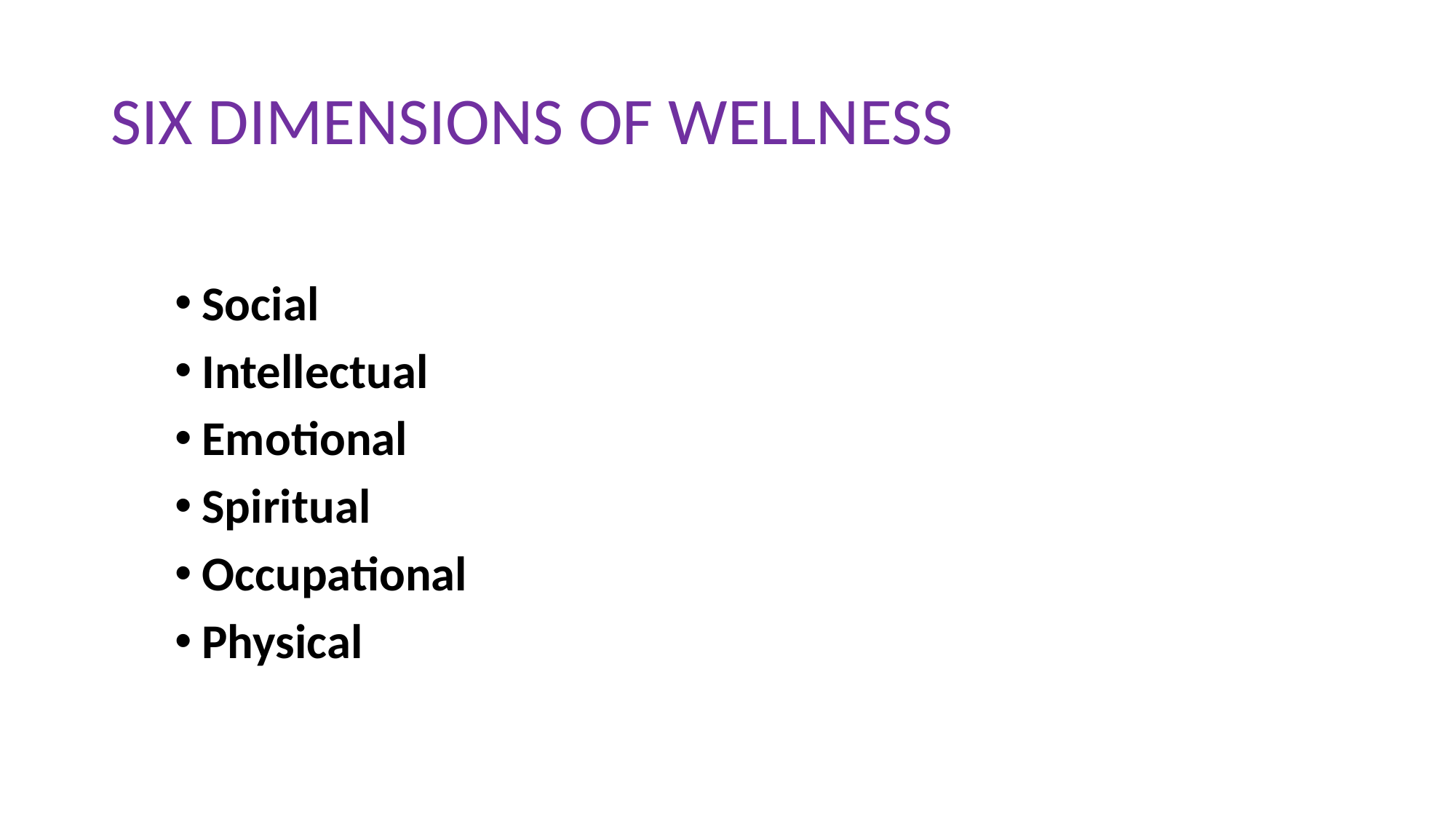

# SIX DIMENSIONS OF WELLNESS
Social
Intellectual
Emotional
Spiritual
Occupational
Physical